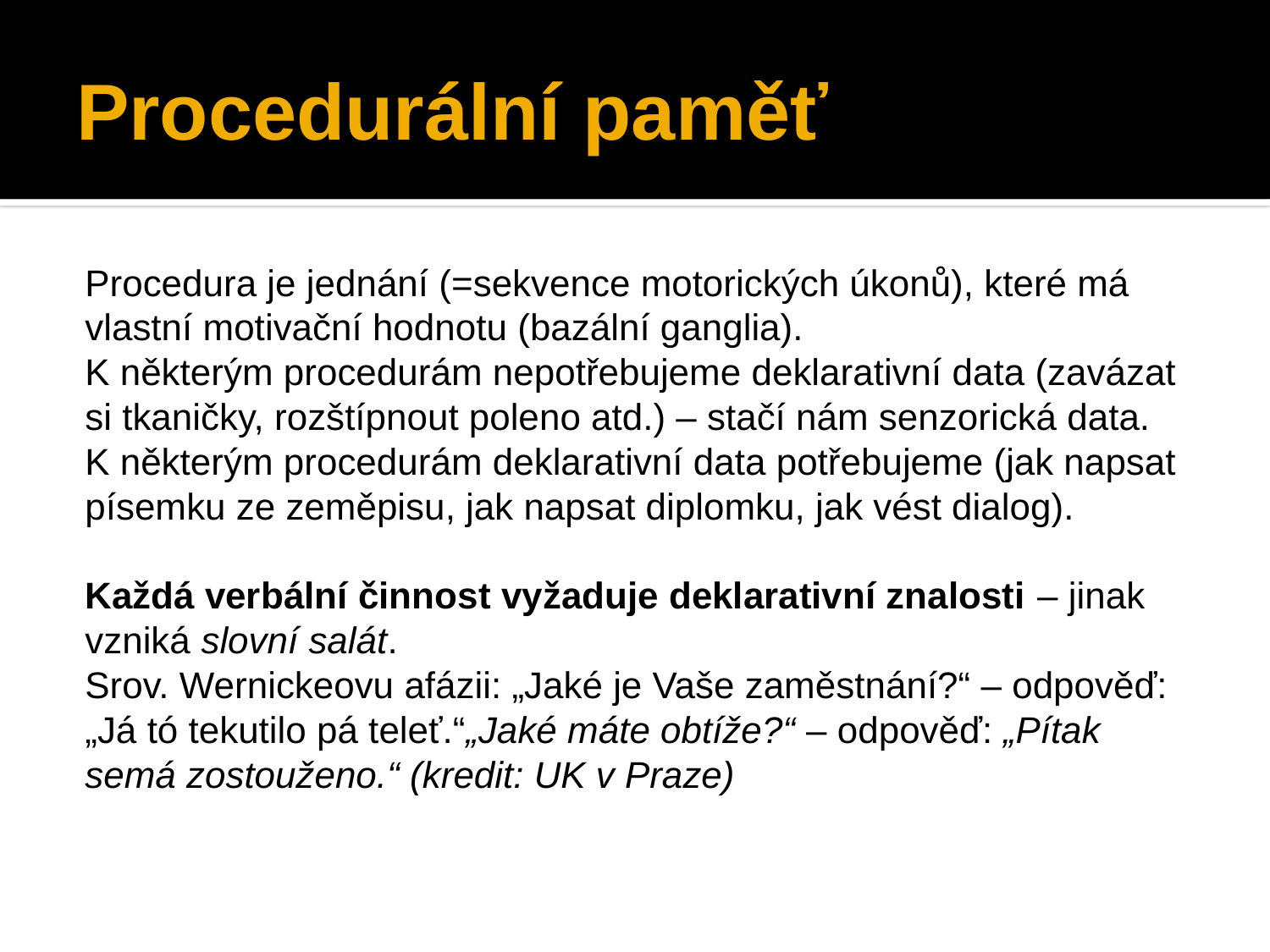

# Procedurální paměť
Procedura je jednání (=sekvence motorických úkonů), které má vlastní motivační hodnotu (bazální ganglia).
K některým procedurám nepotřebujeme deklarativní data (zavázat si tkaničky, rozštípnout poleno atd.) – stačí nám senzorická data.
K některým procedurám deklarativní data potřebujeme (jak napsat písemku ze zeměpisu, jak napsat diplomku, jak vést dialog).

Každá verbální činnost vyžaduje deklarativní znalosti – jinak vzniká slovní salát.
Srov. Wernickeovu afázii: „Jaké je Vaše zaměstnání?“ – odpověď: „Já tó tekutilo pá teleť.“„Jaké máte obtíže?“ – odpověď: „Pítak semá zostouženo.“ (kredit: UK v Praze)